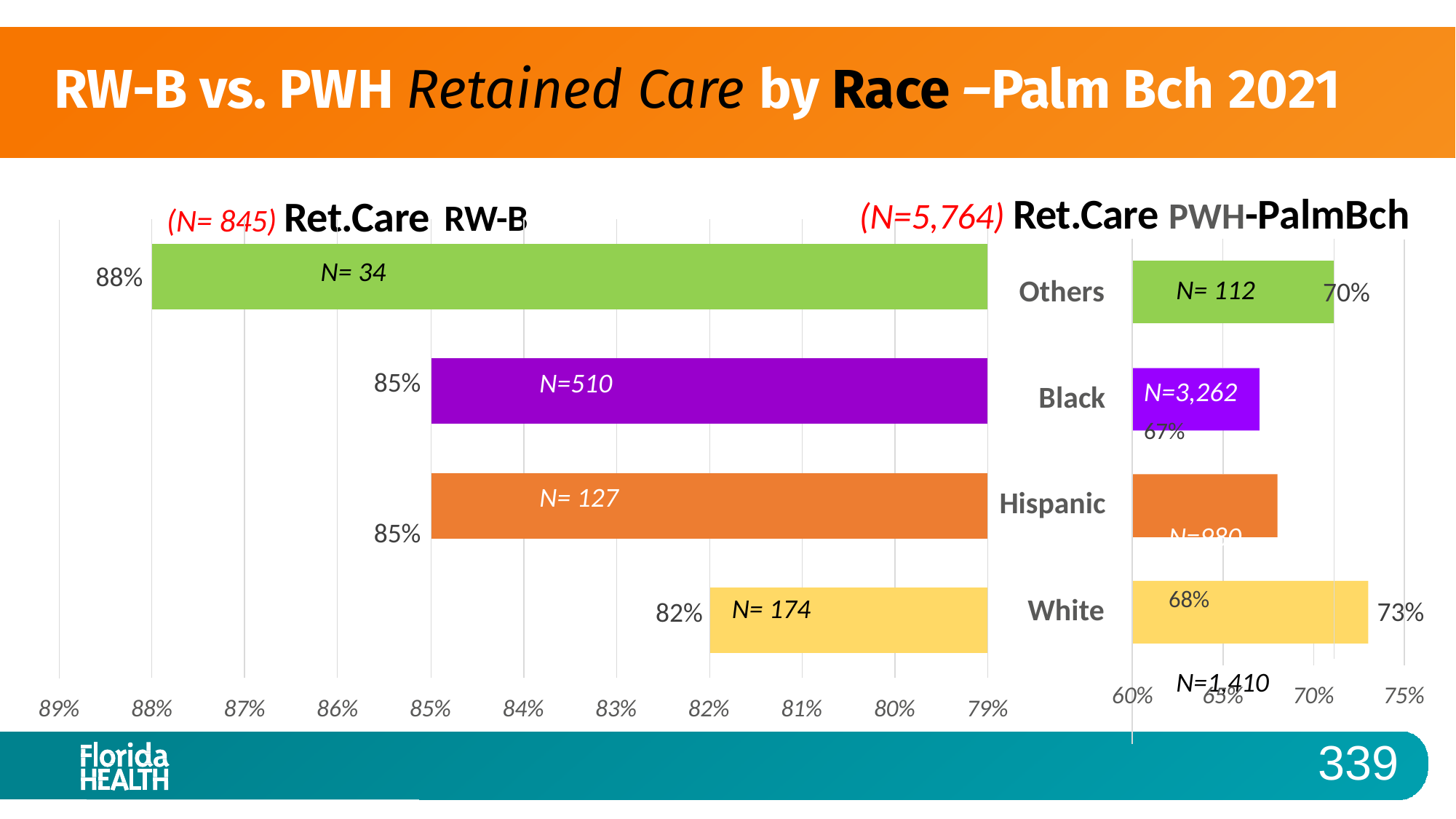

# RW-B vs. PWH Retained Care by Race –Palm Bch 2021
(N=5,764) Ret.Care PWH-PalmBch
(N= 845) Ret.Care RW-B
|  |  |  |  |  |  |  |  |  |
| --- | --- | --- | --- | --- | --- | --- | --- | --- |
| N= 34 |  |  |  |  |  |  |  |  |
|  |  | 85%49 85% |  |  |  |  |  |  |
|  |  |  | N=510 |  |  |  |  |  |
|  |  |  |  |  |  |  |  |  |
|  |  |  | N= 127 |  |  |  |  |  |
|  |  |  |  |  | 82% |  |  |  |
|  |  |  |  |  |  | N= 174 |  |  |
|  |  |  |  |  |  |  |  |  |

|  |  |
| --- | --- |
| N= 112 |  |
|  |  |
| N=3,262 67% N=980 68% |  |
| N=1,410 |  |

88%
Others
70%

Black

Hispanic

White
73%

60%
65%
70%
75%
89%
88%
87%
86%
85%
84%
83%
82%
81%
80%
79%
339